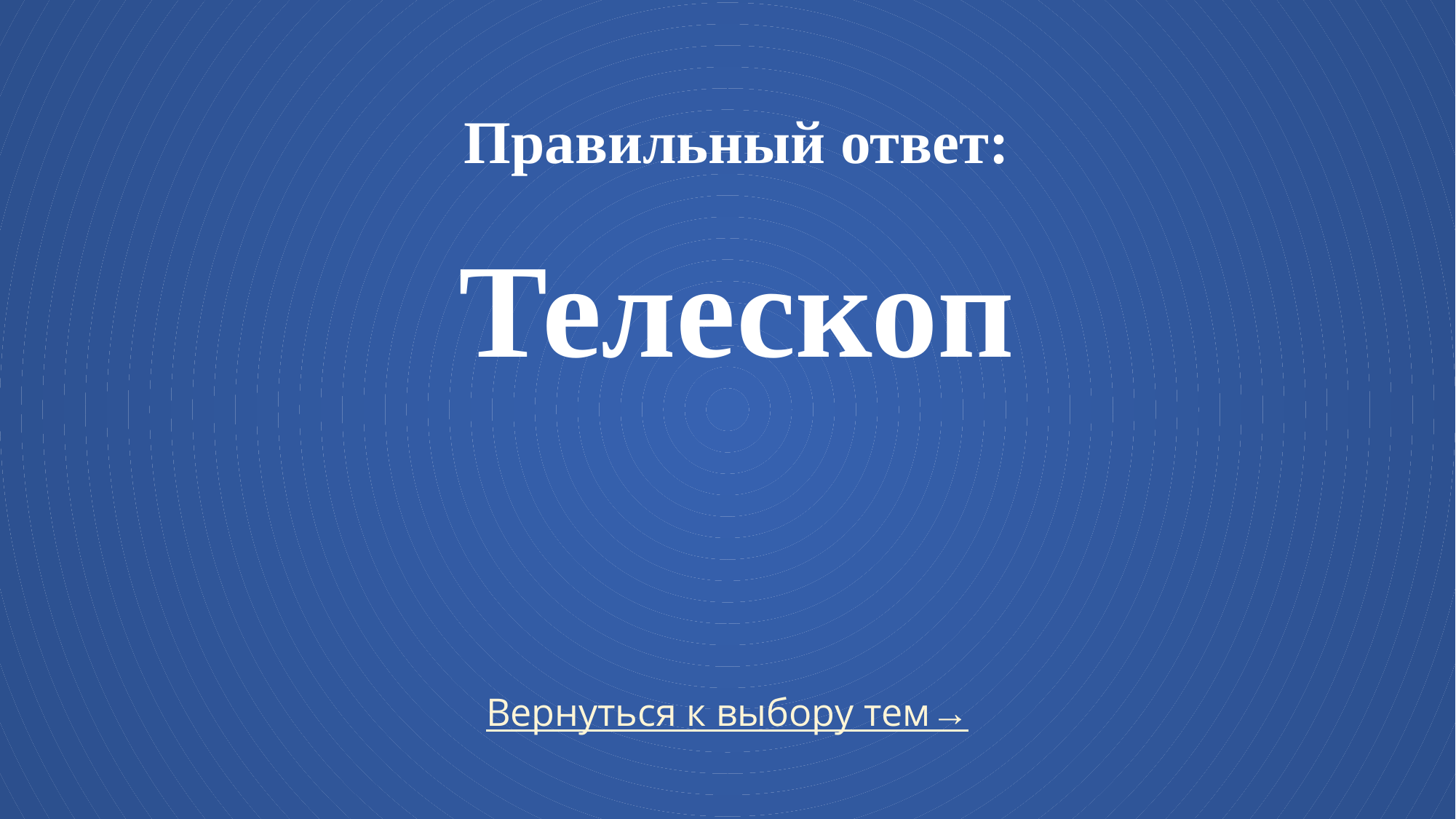

# Правильный ответ: Телескоп
Вернуться к выбору тем→